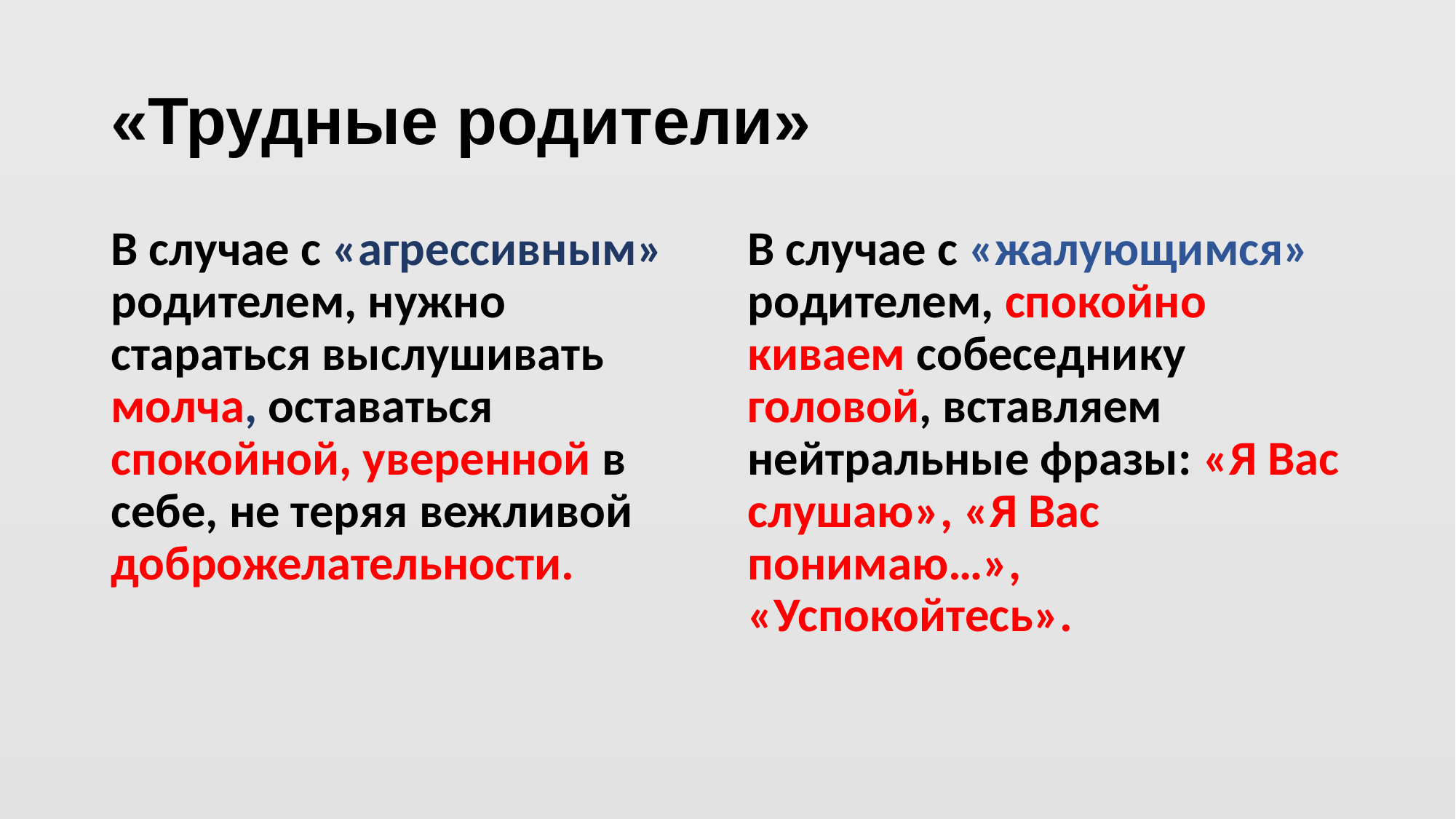

# «Трудные родители»
В случае с «агрессивным» родителем, нужно стараться выслушивать молча, оставаться спокойной, уверенной в себе, не теряя вежливой доброжелательности.

В случае с «жалующимся» родителем, спокойно киваем собеседнику головой, вставляем нейтральные фразы: «Я Вас слушаю», «Я Вас понимаю…», «Успокойтесь».